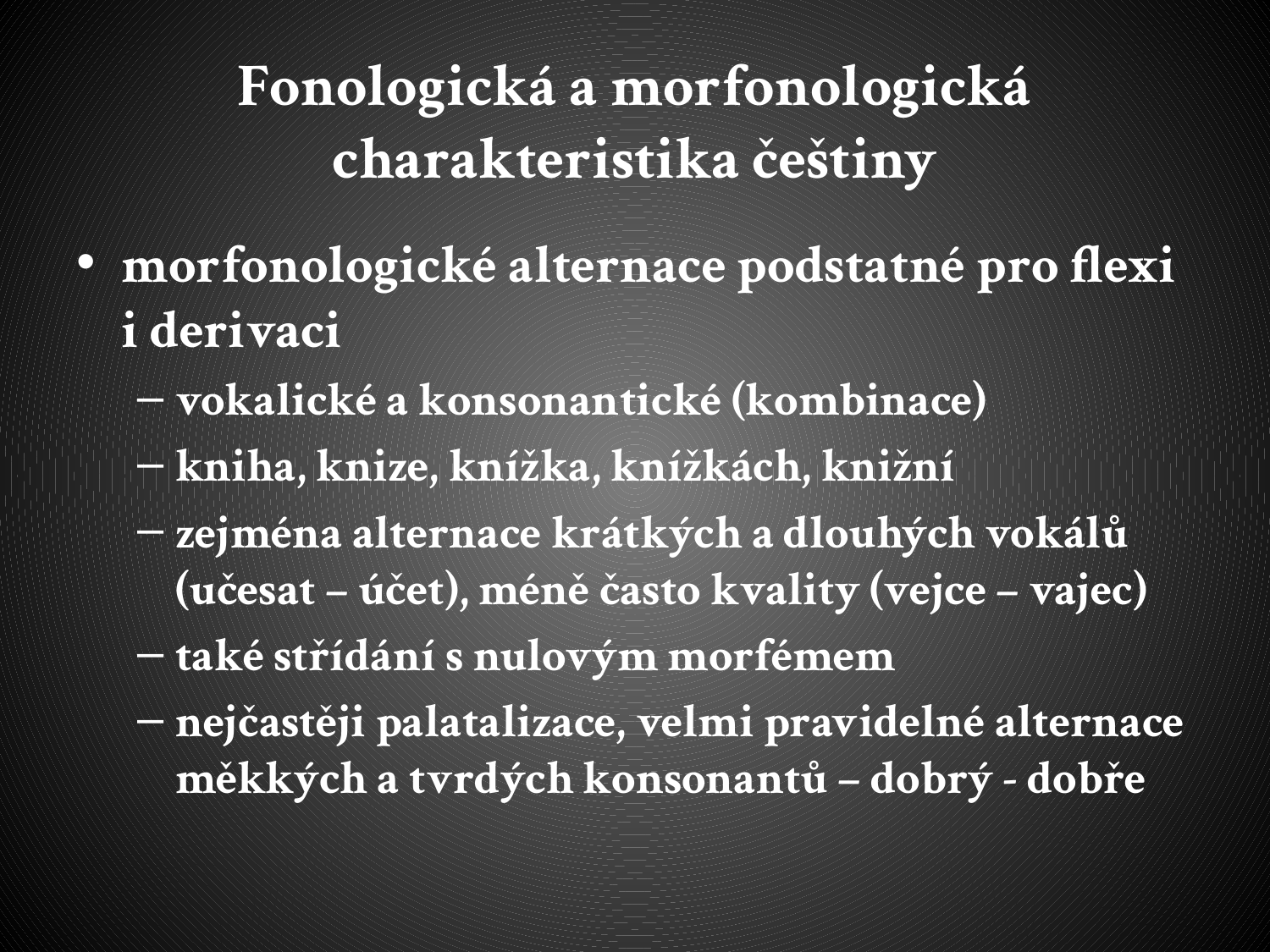

# Fonologická a morfonologická charakteristika češtiny
morfonologické alternace podstatné pro flexi i derivaci
vokalické a konsonantické (kombinace)
kniha, knize, knížka, knížkách, knižní
zejména alternace krátkých a dlouhých vokálů (učesat – účet), méně často kvality (vejce – vajec)
také střídání s nulovým morfémem
nejčastěji palatalizace, velmi pravidelné alternace měkkých a tvrdých konsonantů – dobrý - dobře